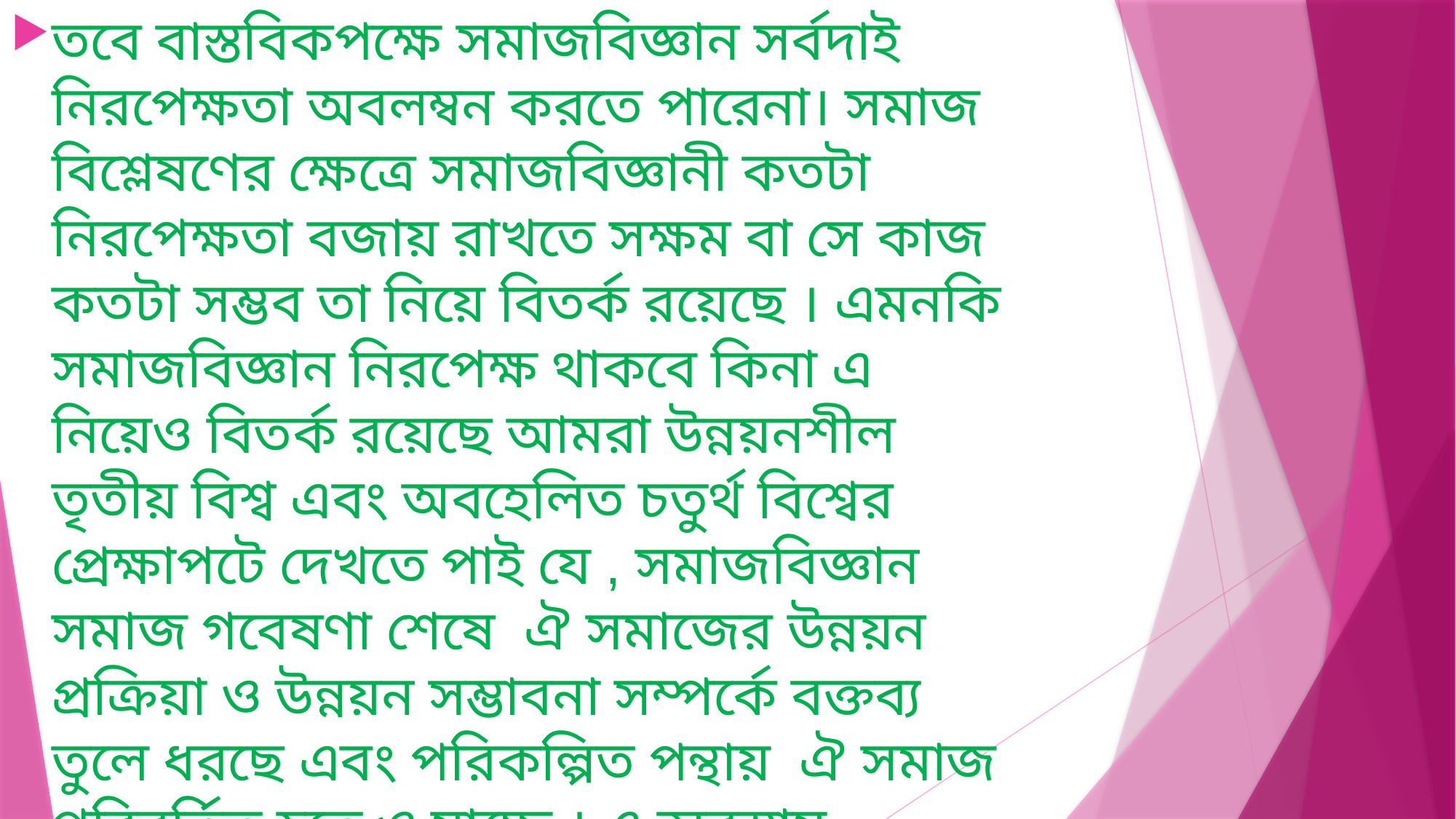

তবে বাস্তবিকপক্ষে সমাজবিজ্ঞান সর্বদাই নিরপেক্ষতা অবলম্বন করতে পারেনা। সমাজ বিশ্লেষণের ক্ষেত্রে সমাজবিজ্ঞানী কতটা নিরপেক্ষতা বজায় রাখতে সক্ষম বা সে কাজ কতটা সম্ভব তা নিয়ে বিতর্ক রয়েছে । এমনকি সমাজবিজ্ঞান নিরপেক্ষ থাকবে কিনা এ নিয়েও বিতর্ক রয়েছে আমরা উন্নয়নশীল তৃতীয় বিশ্ব এবং অবহেলিত চতুর্থ বিশ্বের প্রেক্ষাপটে দেখতে পাই যে , সমাজবিজ্ঞান সমাজ গবেষণা শেষে  ঐ সমাজের উন্নয়ন প্রক্রিয়া ও উন্নয়ন সম্ভাবনা সম্পর্কে বক্তব্য তুলে ধরছে এবং পরিকল্পিত পন্থায়  ঐ সমাজ পরিবর্তিত হতে ও যাচ্ছে । এ অবস্থায় সমাজবিজ্ঞান মূল্যবোধ নিরপেক্ষতা বজায় রাখতে সক্ষম না হবারই কথা।